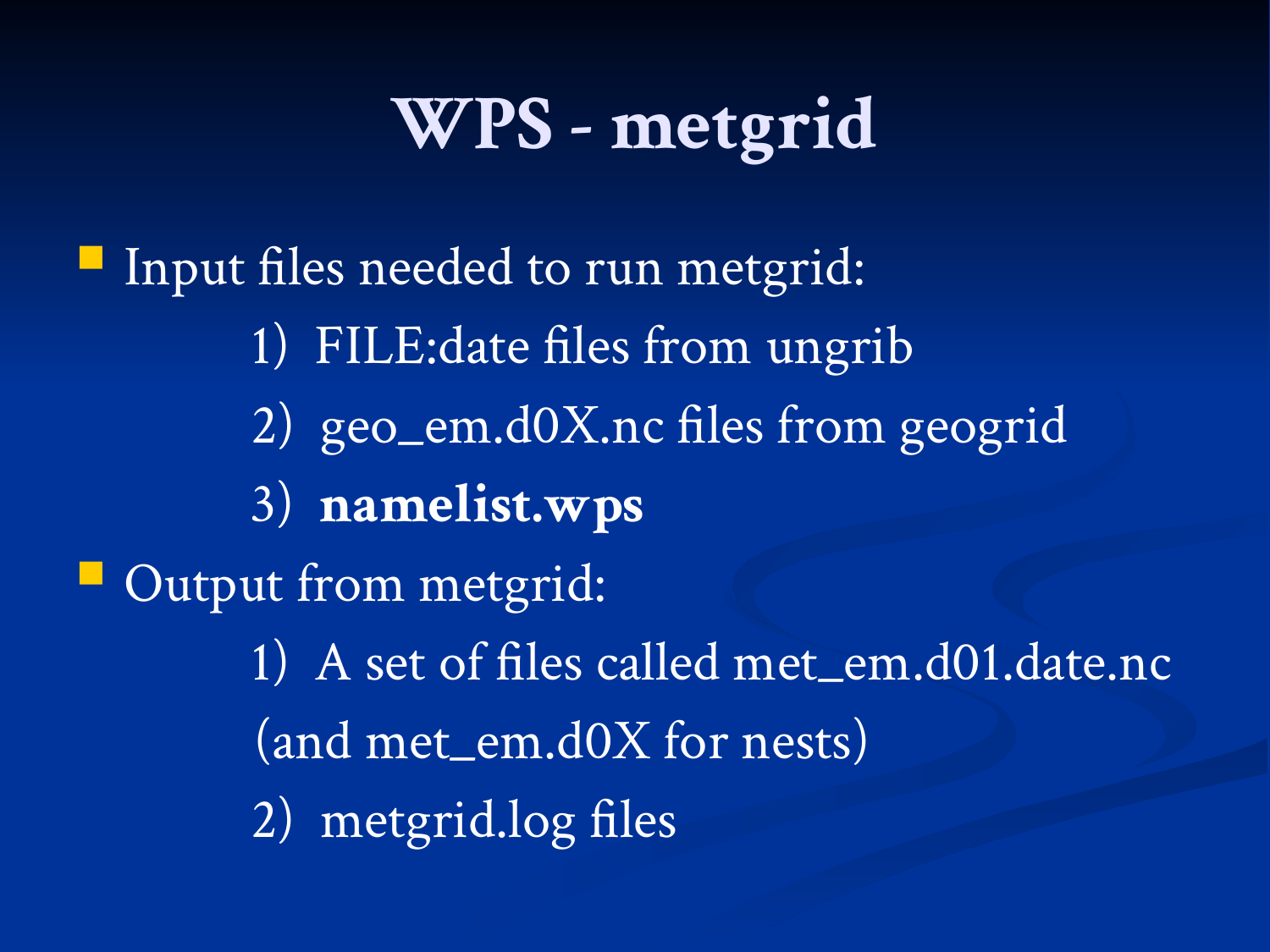

# WPS - metgrid
Input files needed to run metgrid:
		1)  FILE:date files from ungrib
		2)  geo_em.d0X.nc files from geogrid
		3)  namelist.wps
Output from metgrid:
		1)  A set of files called met_em.d01.date.nc
              (and met_em.d0X for nests)
		2)  metgrid.log files